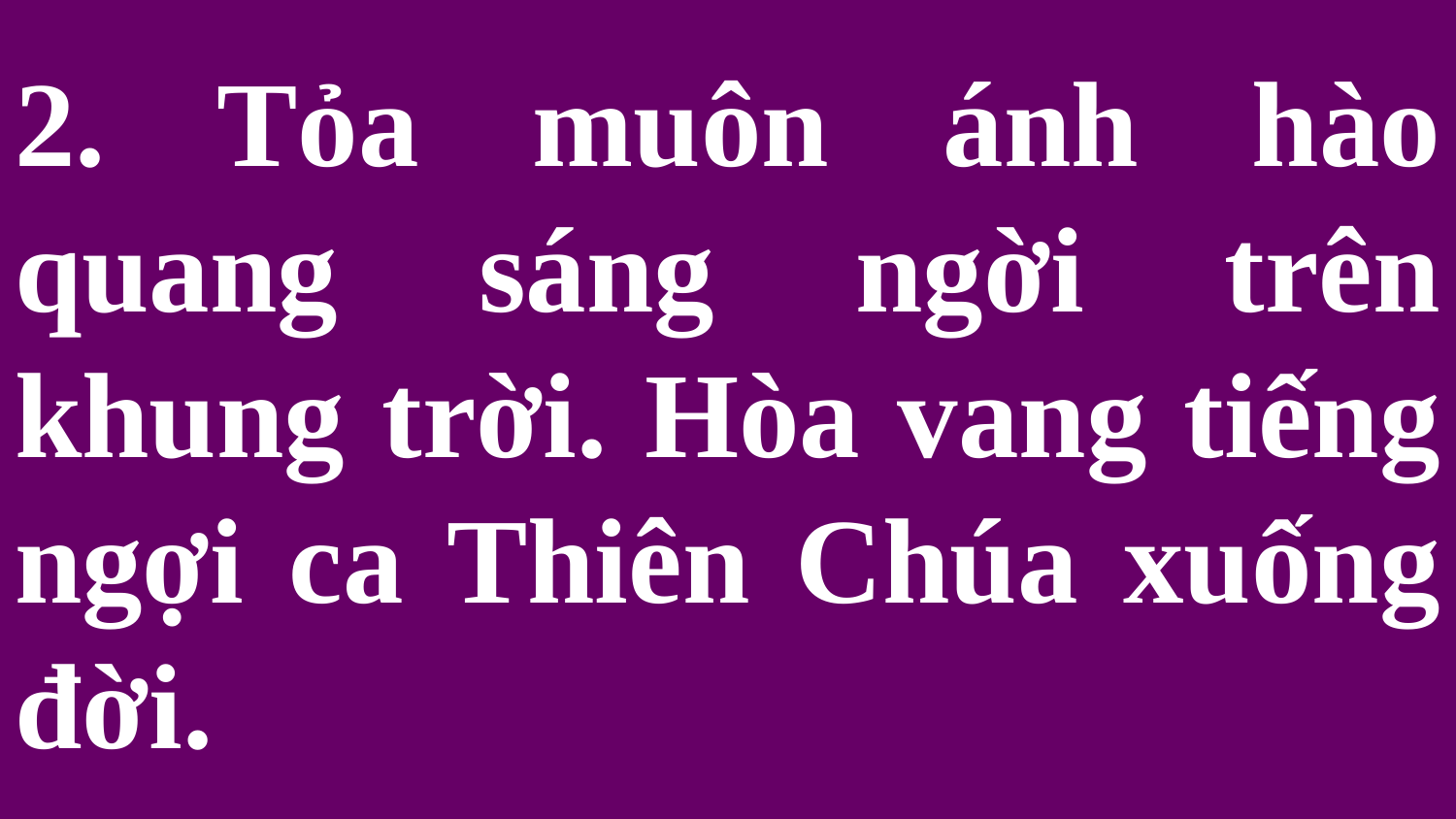

# 2. Tỏa muôn ánh hào quang sáng ngời trên khung trời. Hòa vang tiếng ngợi ca Thiên Chúa xuống đời.